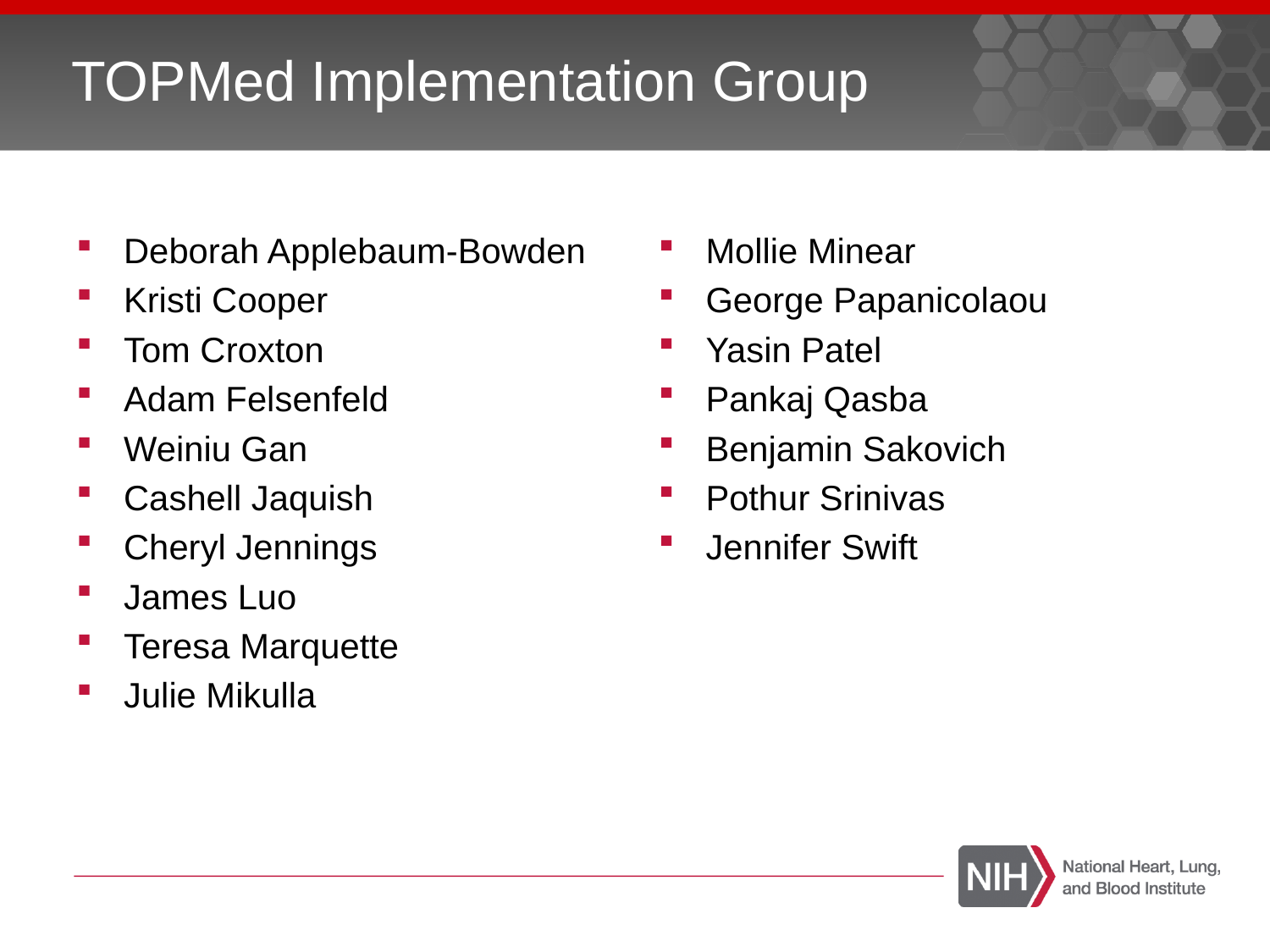

# TOPMed Implementation Group
Deborah Applebaum-Bowden
Kristi Cooper
Tom Croxton
Adam Felsenfeld
Weiniu Gan
Cashell Jaquish
Cheryl Jennings
James Luo
Teresa Marquette
Julie Mikulla
Mollie Minear
George Papanicolaou
Yasin Patel
Pankaj Qasba
Benjamin Sakovich
Pothur Srinivas
Jennifer Swift